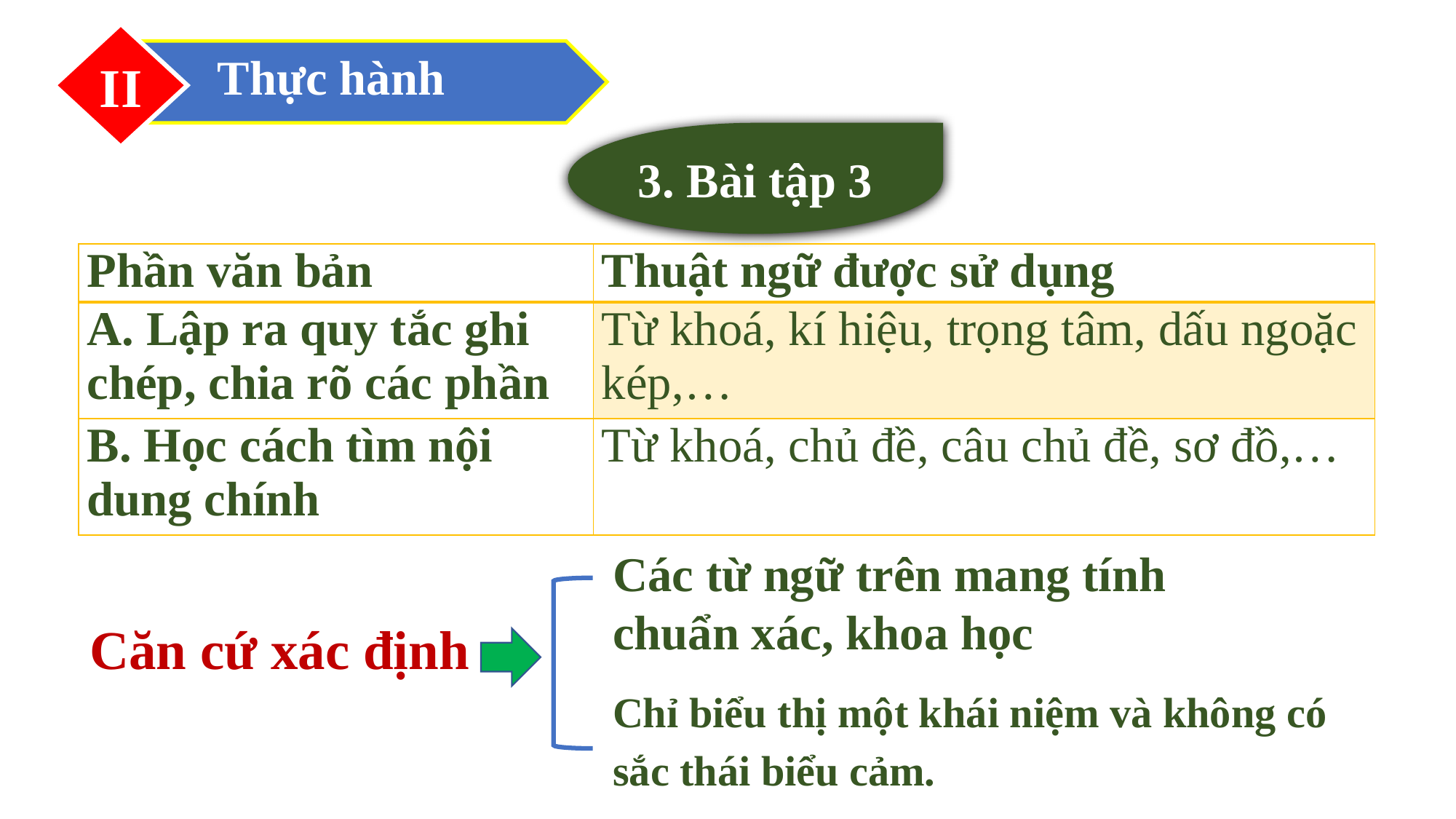

II

Thực hành
3. Bài tập 3
| Phần văn bản | Thuật ngữ được sử dụng |
| --- | --- |
| A. Lập ra quy tắc ghi chép, chia rõ các phần | Từ khoá, kí hiệu, trọng tâm, dấu ngoặc kép,… |
| B. Học cách tìm nội dung chính | Từ khoá, chủ đề, câu chủ đề, sơ đồ,… |
Các từ ngữ trên mang tính chuẩn xác, khoa học

Căn cứ xác định

Chỉ biểu thị một khái niệm và không có sắc thái biểu cảm.